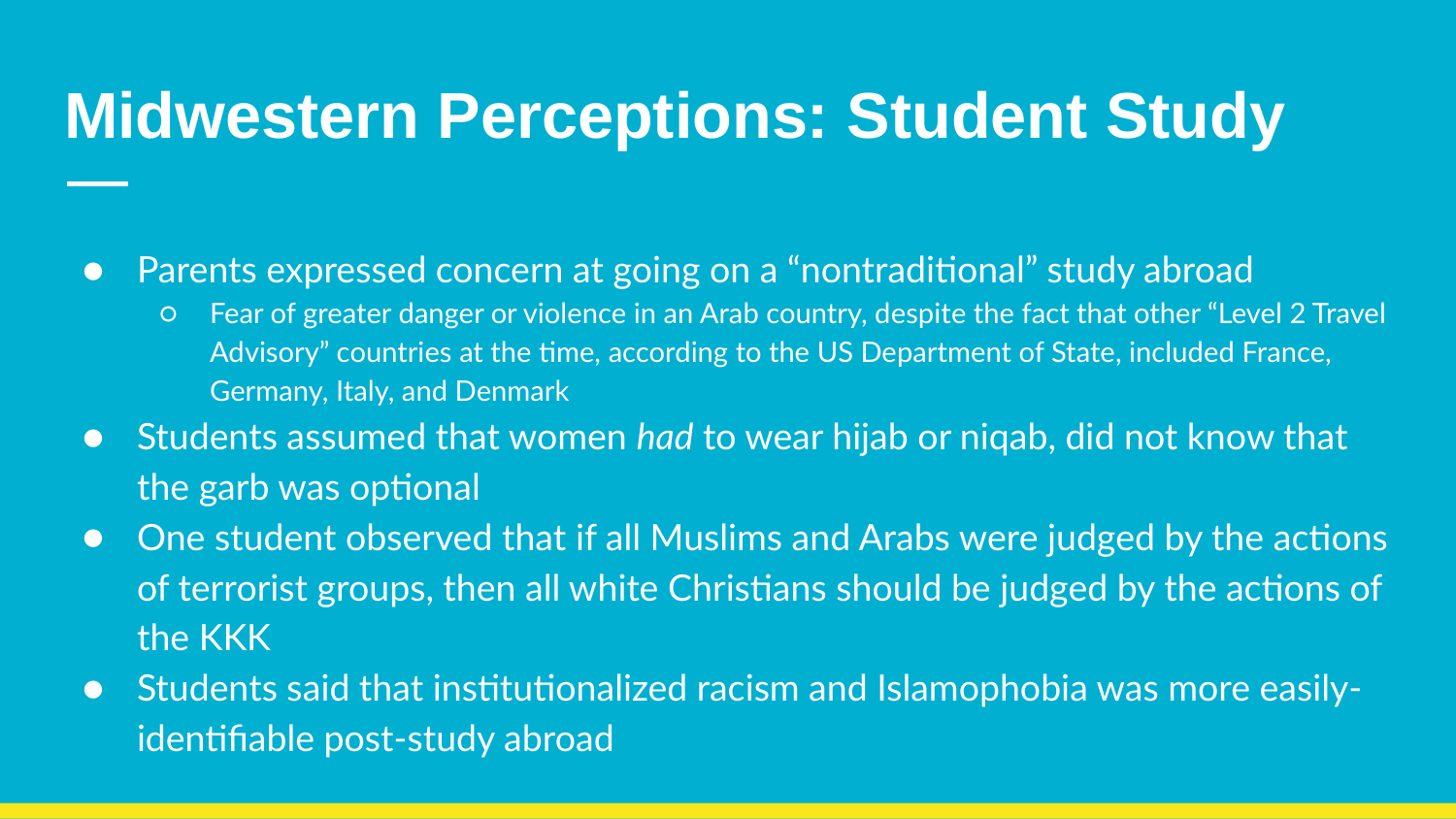

# Midwestern Perceptions: Student Study
Parents expressed concern at going on a “nontraditional” study abroad
Fear of greater danger or violence in an Arab country, despite the fact that other “Level 2 Travel Advisory” countries at the time, according to the US Department of State, included France, Germany, Italy, and Denmark
Students assumed that women had to wear hijab or niqab, did not know that the garb was optional
One student observed that if all Muslims and Arabs were judged by the actions of terrorist groups, then all white Christians should be judged by the actions of the KKK
Students said that institutionalized racism and Islamophobia was more easily-identifiable post-study abroad